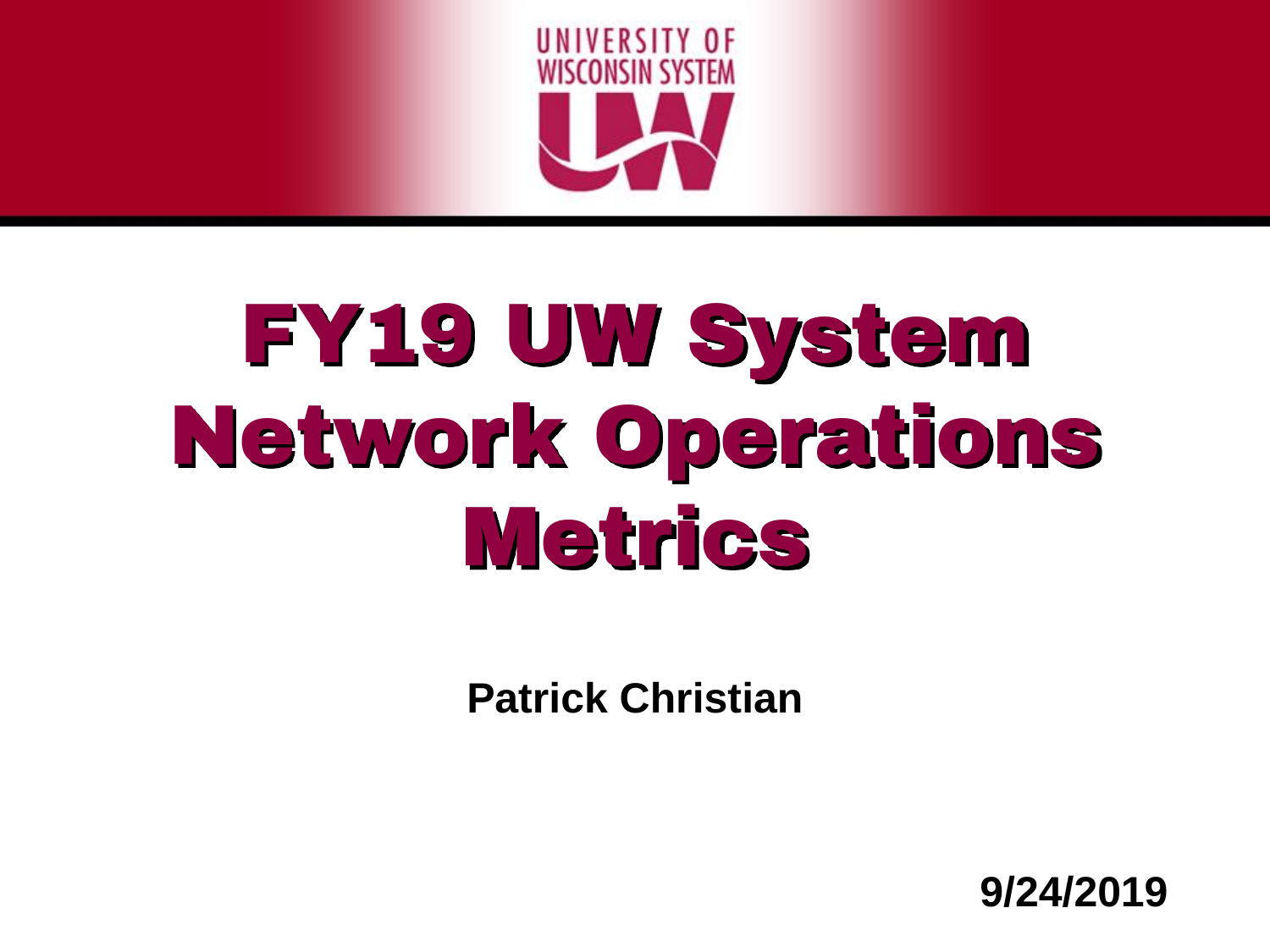

# FY19 UW System Network Operations Metrics

Patrick Christian
9/24/2019